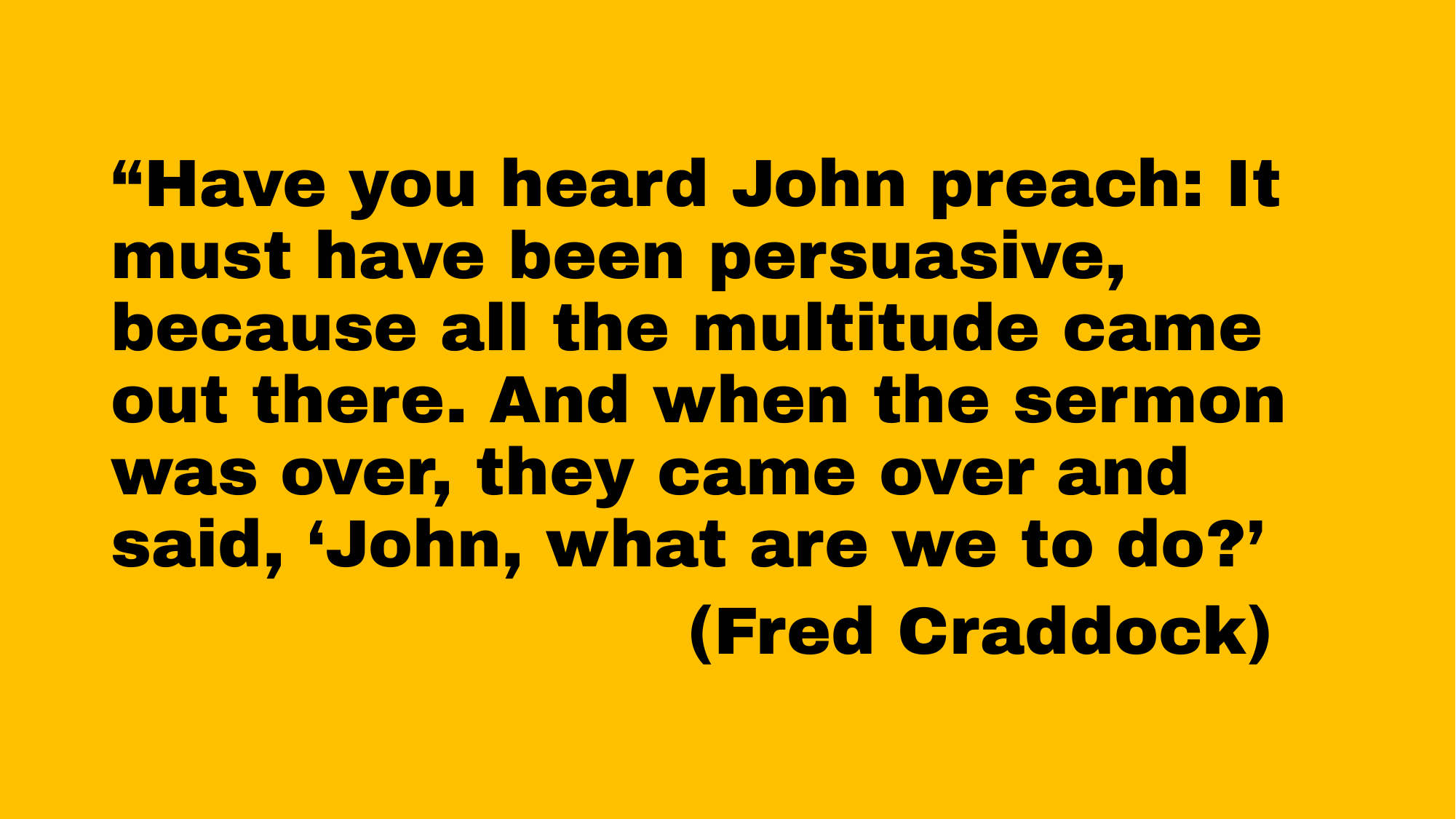

“Have you heard John preach: It must have been persuasive, because all the multitude came out there. And when the sermon was over, they came over and said, ‘John, what are we to do?’
                          (Fred Craddock)